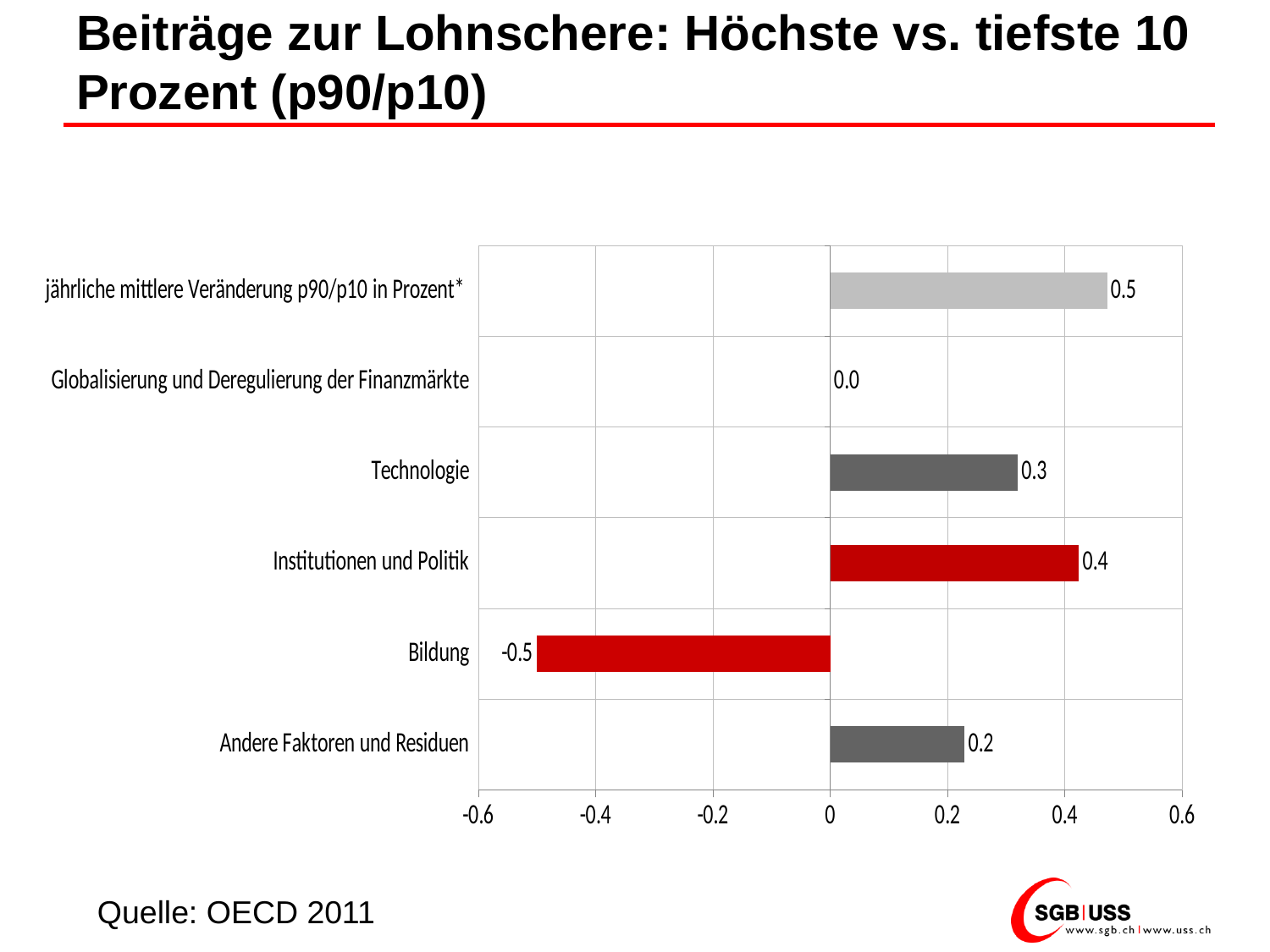

# Beiträge zur Lohnschere: Höchste vs. tiefste 10 Prozent (p90/p10)

### Chart

| Category | jährliche Durchschnittsänderung in Prozent |
|---|---|
| Andere Faktoren und Residuen | 0.229 |
| Bildung | -0.501 |
| Institutionen und Politik | 0.424 |
| Technologie | 0.32 |
| Globalisierung und Deregulierung der Finanzmärkte | 0.0 |
| jährliche mittlere Veränderung p90/p10 in Prozent*  | 0.472 |
Quelle: OECD 2011